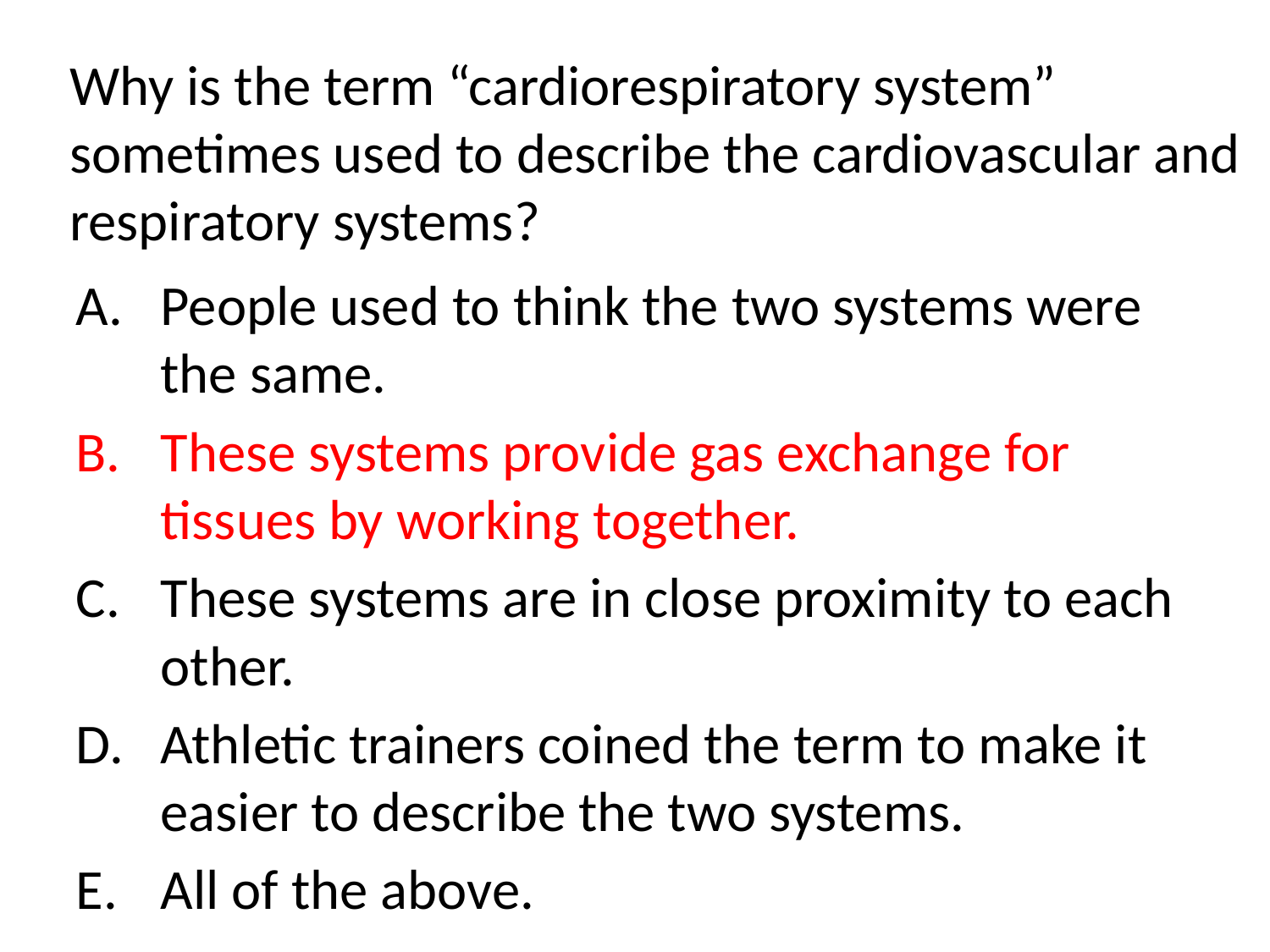

Why is the term “cardiorespiratory system” sometimes used to describe the cardiovascular and respiratory systems?
People used to think the two systems were the same.
These systems provide gas exchange for tissues by working together.
These systems are in close proximity to each other.
Athletic trainers coined the term to make it easier to describe the two systems.
All of the above.